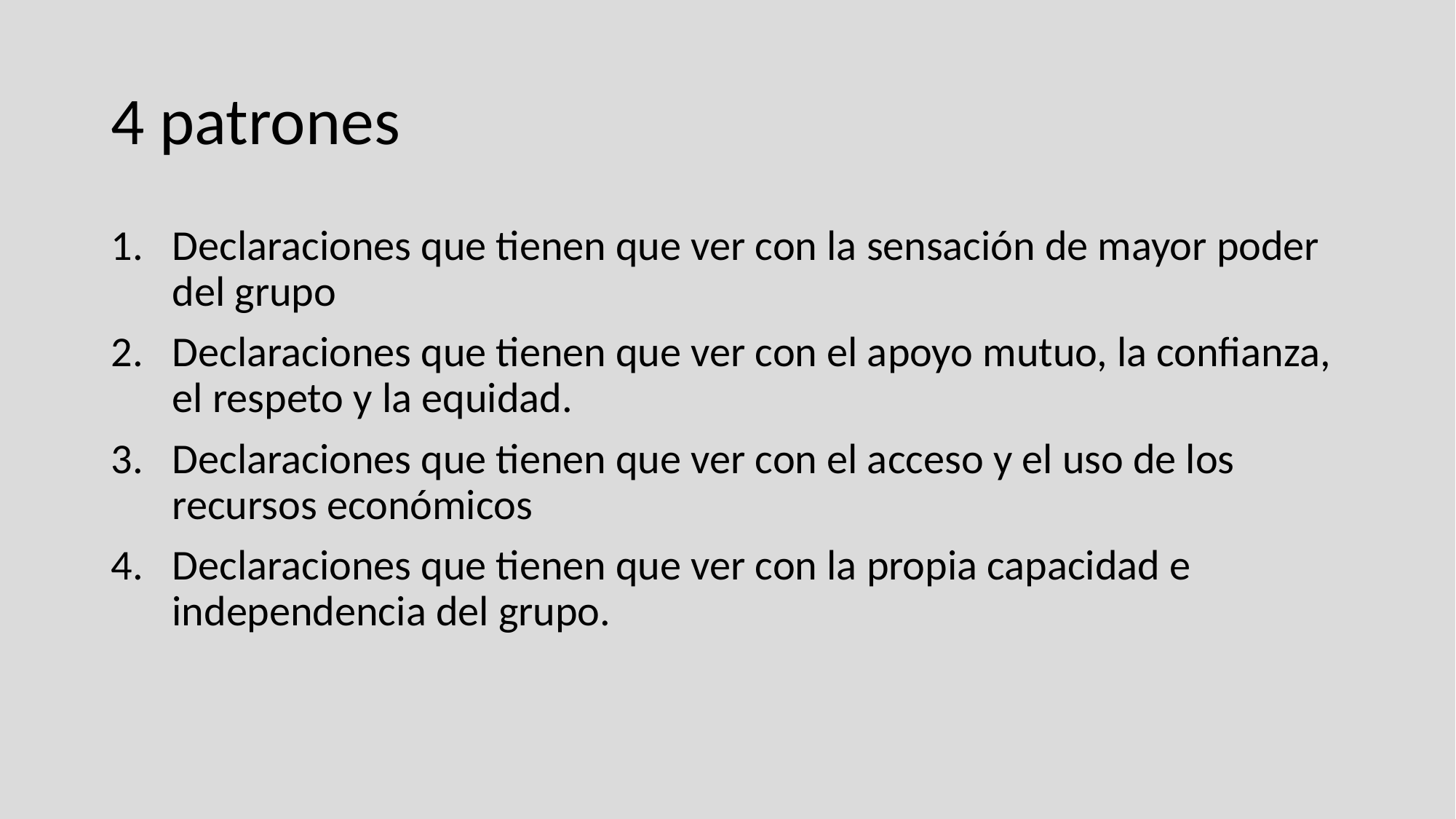

# 4 patrones
Declaraciones que tienen que ver con la sensación de mayor poder del grupo
Declaraciones que tienen que ver con el apoyo mutuo, la confianza, el respeto y la equidad.
Declaraciones que tienen que ver con el acceso y el uso de los recursos económicos
Declaraciones que tienen que ver con la propia capacidad e independencia del grupo.